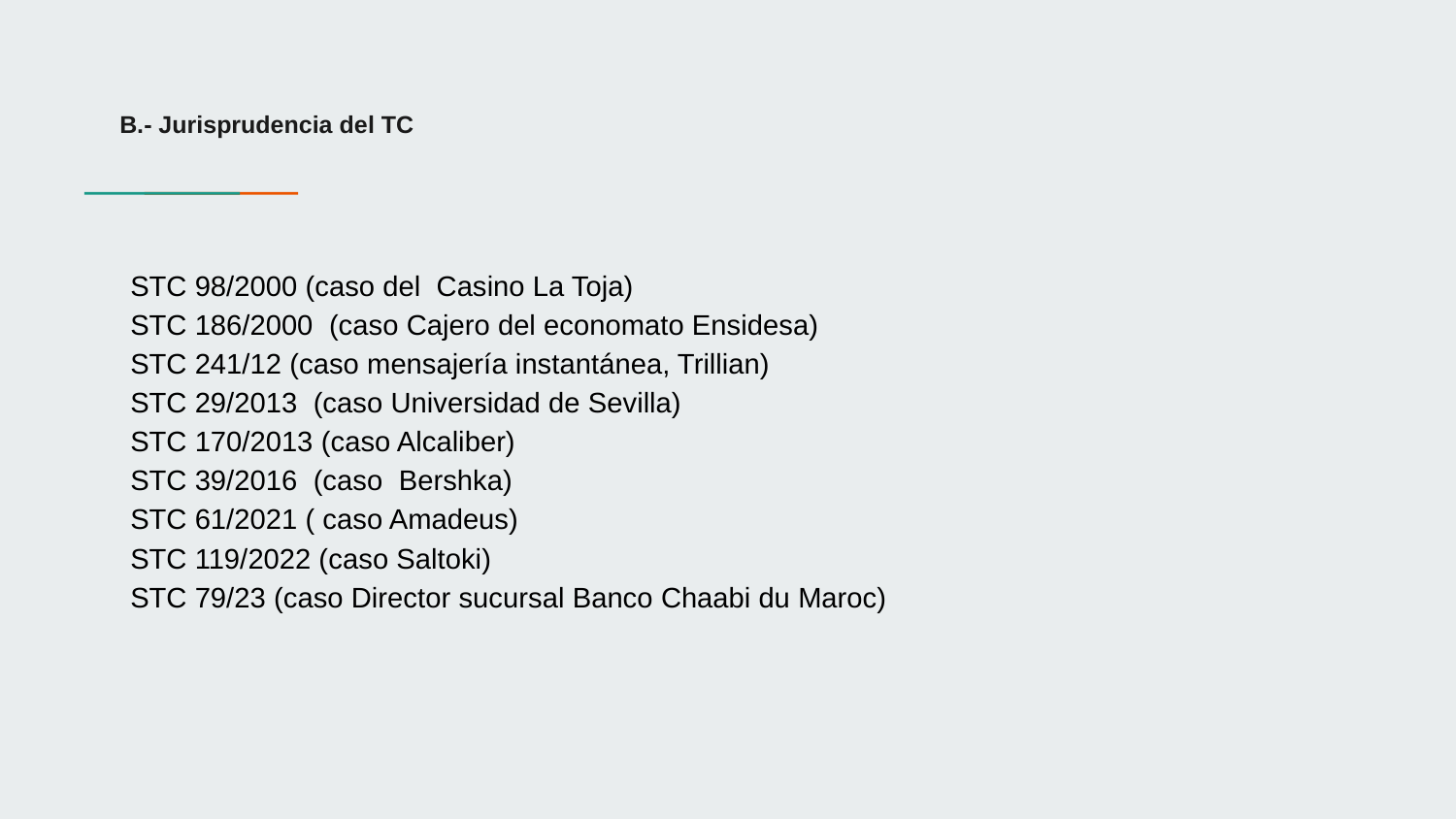

# B.- Jurisprudencia del TC
STC 98/2000 (caso del  Casino La Toja)
STC 186/2000  (caso Cajero del economato Ensidesa)
STC 241/12 (caso mensajería instantánea, Trillian)
STC 29/2013  (caso Universidad de Sevilla)
STC 170/2013 (caso Alcaliber)
STC 39/2016  (caso  Bershka)
STC 61/2021 ( caso Amadeus)
STC 119/2022 (caso Saltoki)
STC 79/23 (caso Director sucursal Banco Chaabi du Maroc)